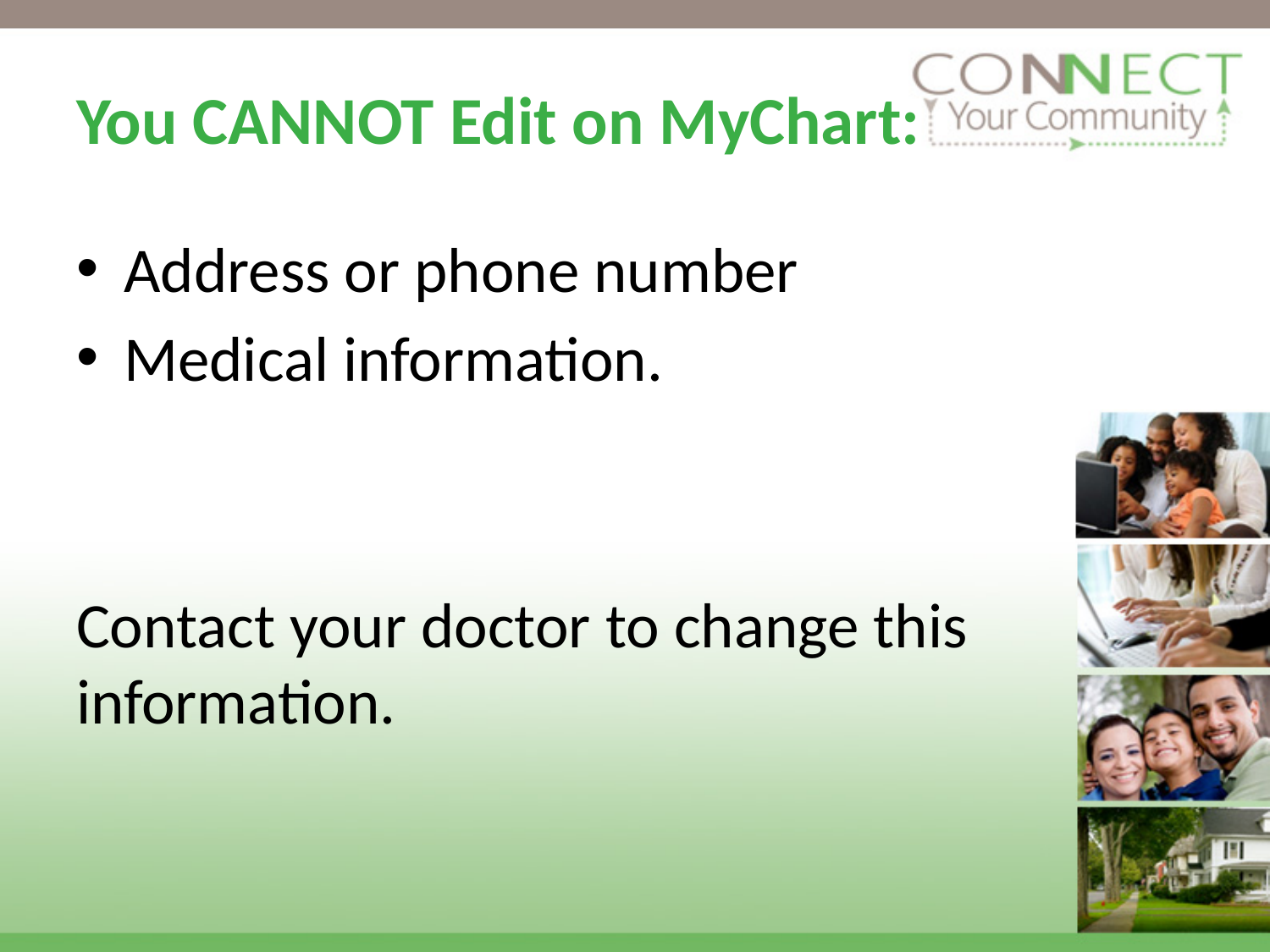

# You CANNOT Edit on MyChart:
Address or phone number
Medical information.

Contact your doctor to change this information.